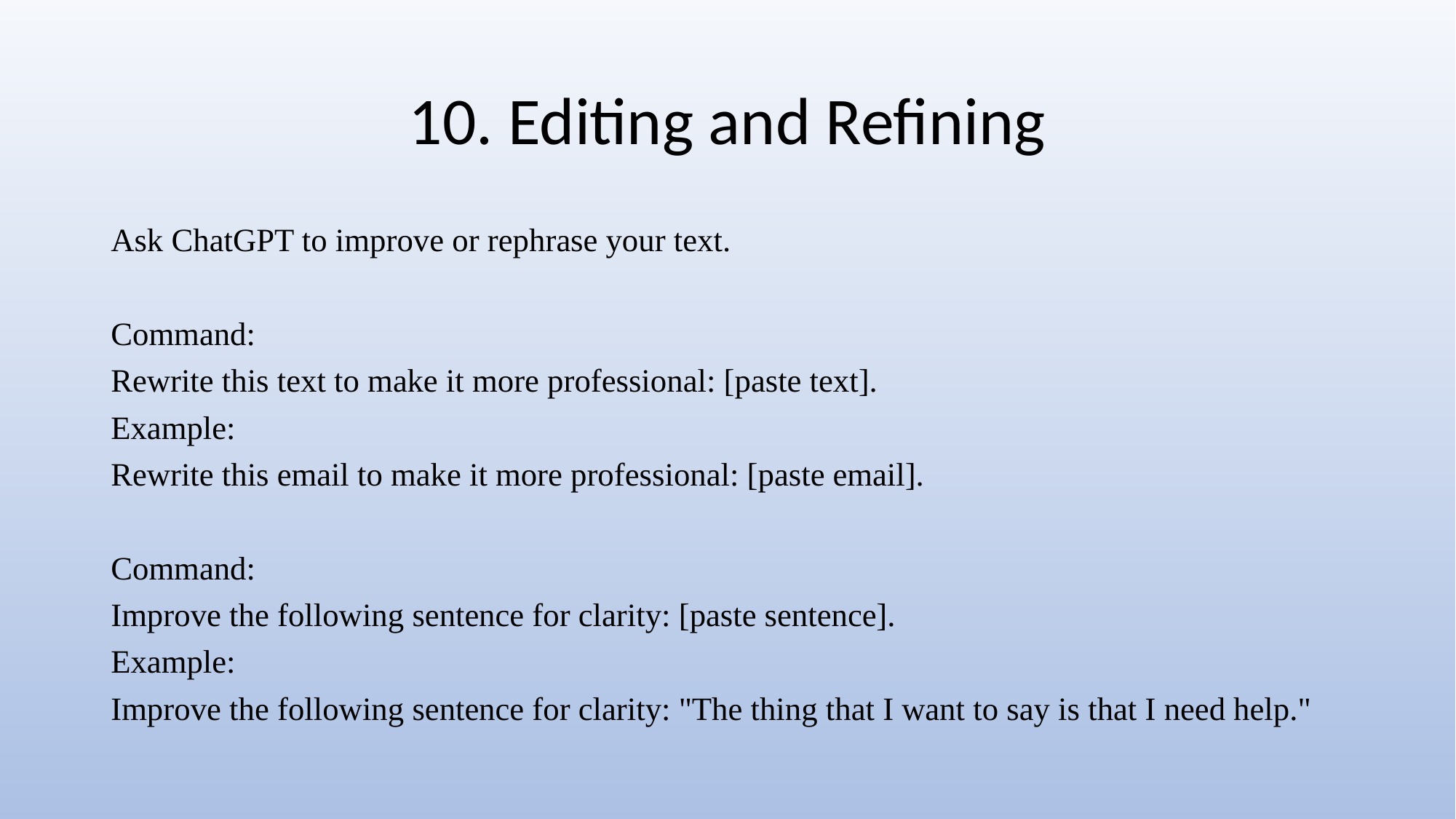

# 10. Editing and Refining
Ask ChatGPT to improve or rephrase your text.

Command:
Rewrite this text to make it more professional: [paste text].
Example:
Rewrite this email to make it more professional: [paste email].

Command:
Improve the following sentence for clarity: [paste sentence].
Example:
Improve the following sentence for clarity: "The thing that I want to say is that I need help."